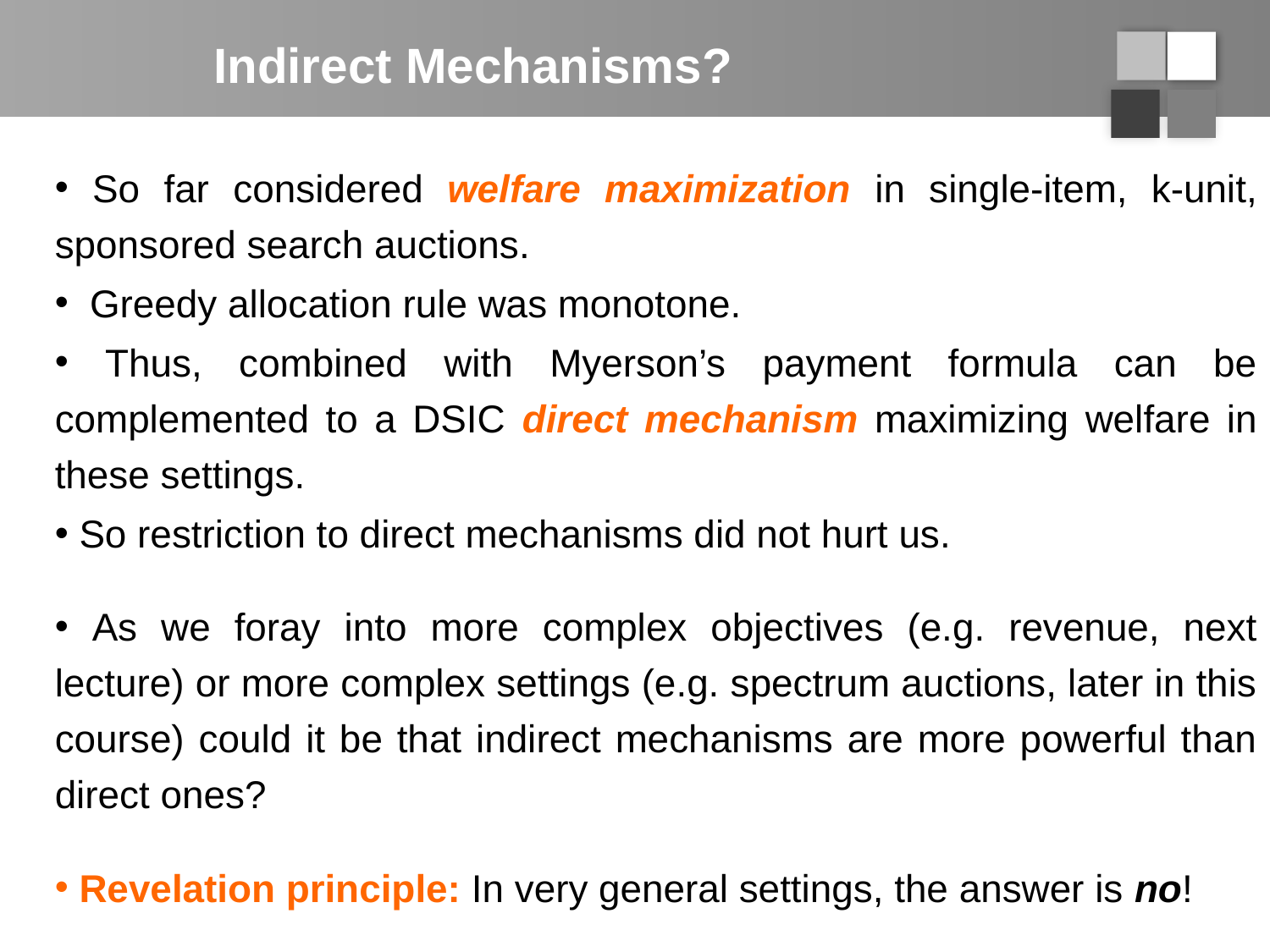

# Indirect Mechanisms?
 So far considered welfare maximization in single-item, k-unit, sponsored search auctions.
  Greedy allocation rule was monotone.
 Thus, combined with Myerson’s payment formula can be complemented to a DSIC direct mechanism maximizing welfare in these settings.
 So restriction to direct mechanisms did not hurt us.

 As we foray into more complex objectives (e.g. revenue, next lecture) or more complex settings (e.g. spectrum auctions, later in this course) could it be that indirect mechanisms are more powerful than direct ones?

 Revelation principle: In very general settings, the answer is no!